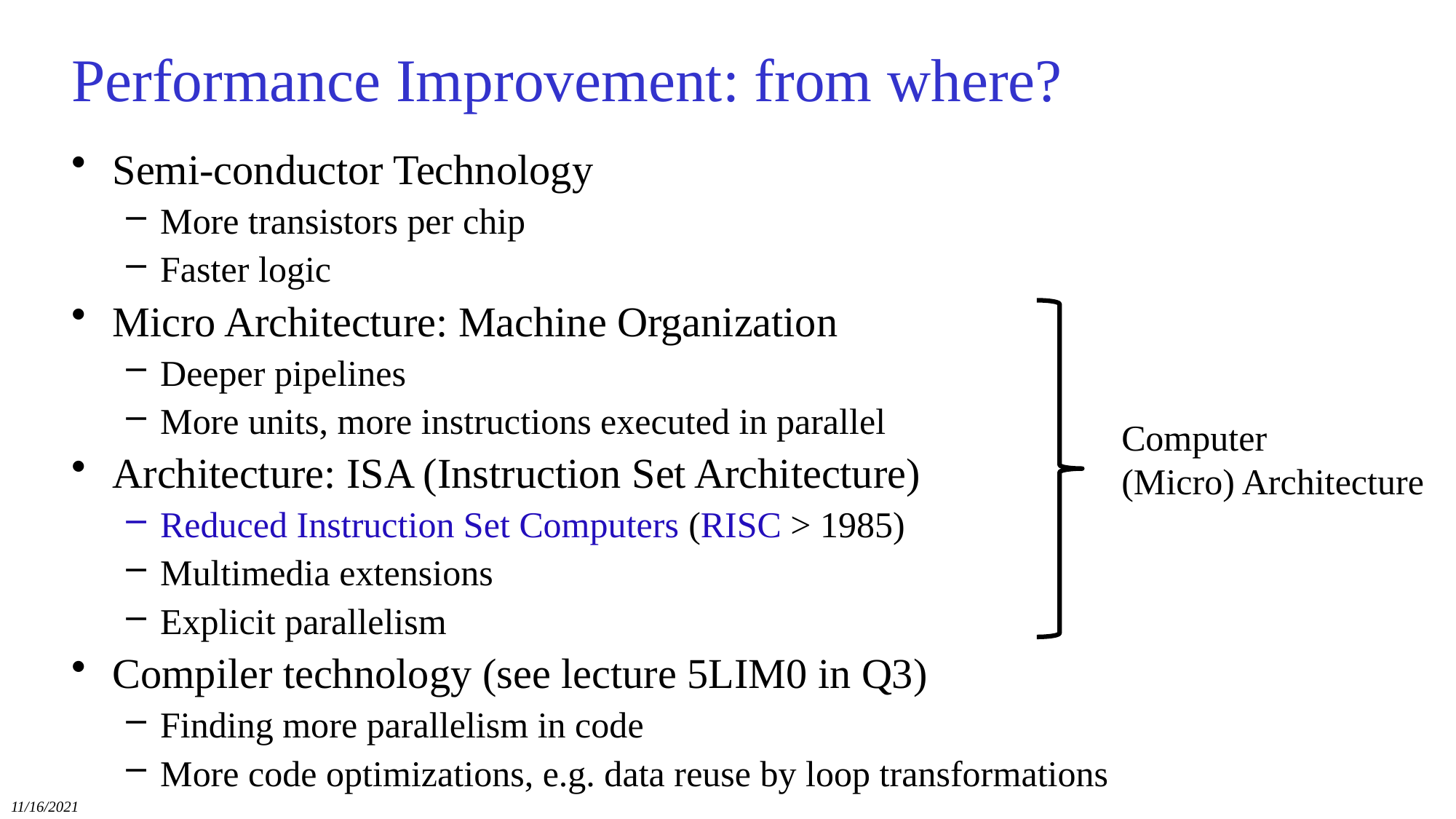

# Performance Improvement: from where?
Semi-conductor Technology
More transistors per chip
Faster logic
Micro Architecture: Machine Organization
Deeper pipelines
More units, more instructions executed in parallel
Architecture: ISA (Instruction Set Architecture)
Reduced Instruction Set Computers (RISC > 1985)
Multimedia extensions
Explicit parallelism
Compiler technology (see lecture 5LIM0 in Q3)
Finding more parallelism in code
More code optimizations, e.g. data reuse by loop transformations

Computer
(Micro) Architecture
11/16/2021
ECA  H.Corporaal
4